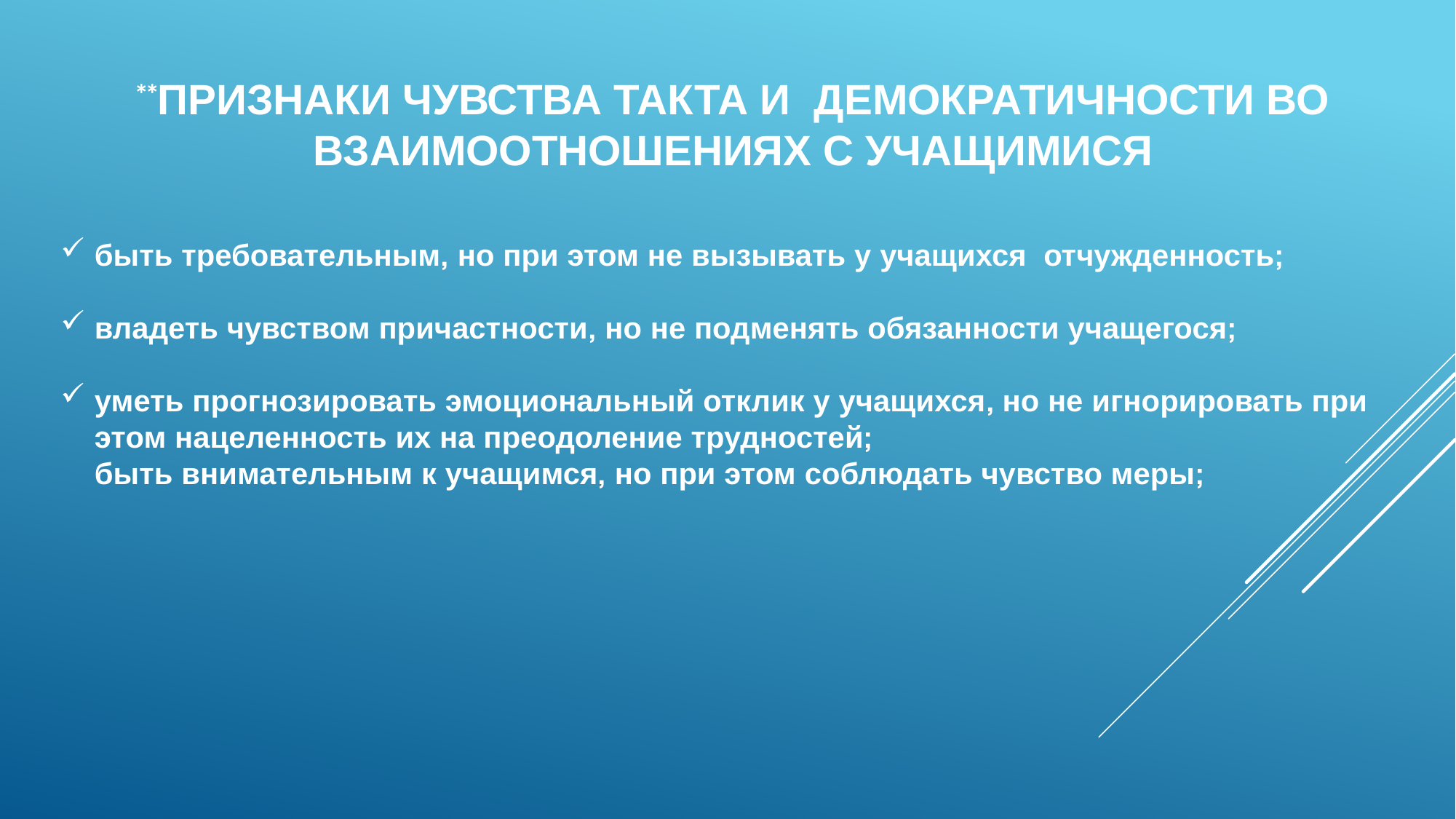

# **Признаки чувства такта и  демократичности во взаимоотношениях с учащимися
быть требовательным, но при этом не вызывать у учащихся  отчужденность;

владеть чувством причастности, но не подменять обязанности учащегося;

уметь прогнозировать эмоциональный отклик у учащихся, но не игнорировать при этом нацеленность их на преодоление трудностей;
    быть внимательным к учащимся, но при этом соблюдать чувство меры;